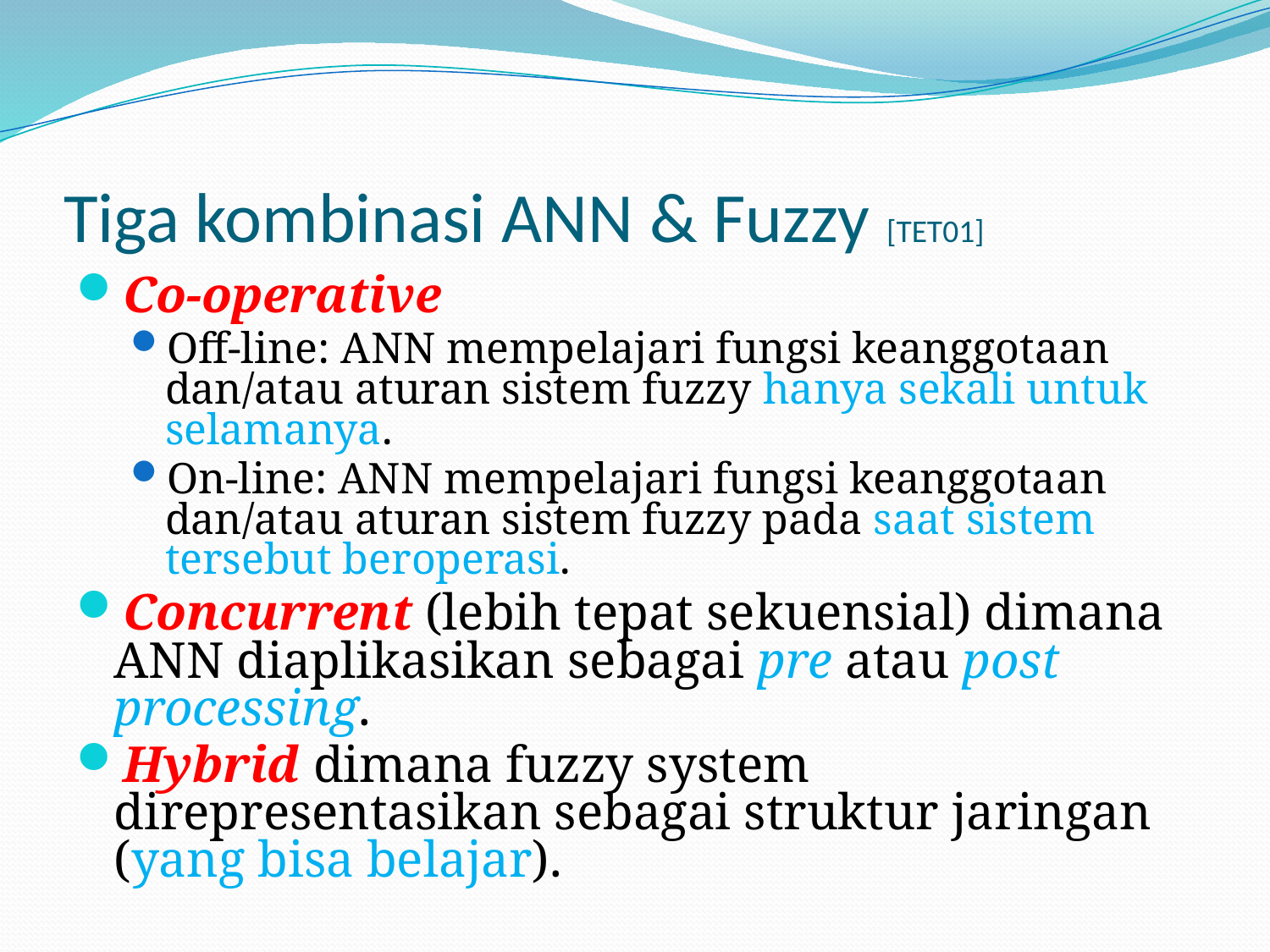

# Tiga kombinasi ANN & Fuzzy [TET01]
Co-operative
Off-line: ANN mempelajari fungsi keanggotaan dan/atau aturan sistem fuzzy hanya sekali untuk selamanya.
On-line: ANN mempelajari fungsi keanggotaan dan/atau aturan sistem fuzzy pada saat sistem tersebut beroperasi.
Concurrent (lebih tepat sekuensial) dimana ANN diaplikasikan sebagai pre atau post processing.
Hybrid dimana fuzzy system direpresentasikan sebagai struktur jaringan (yang bisa belajar).